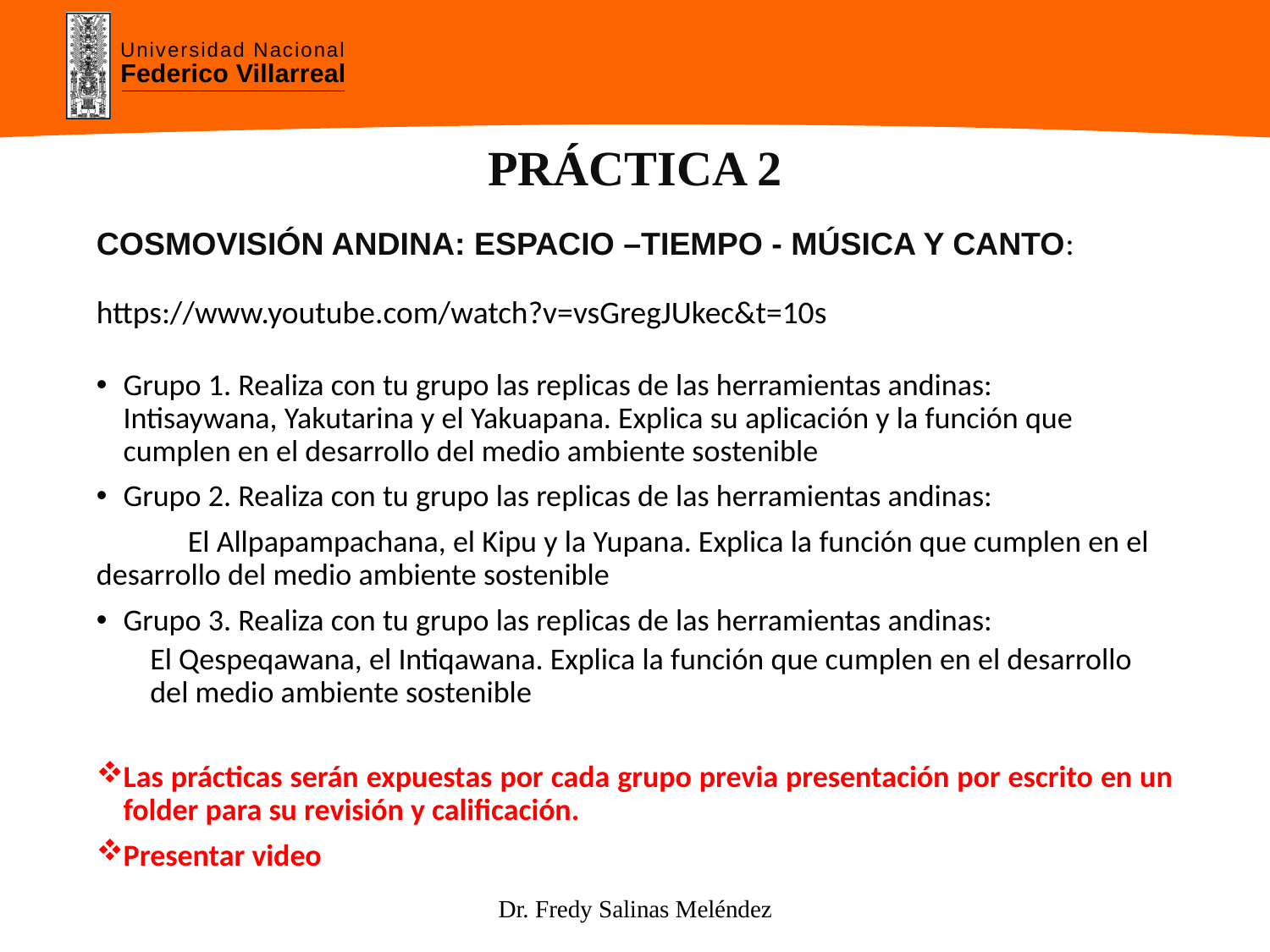

PRÁCTICA 2
# COSMOVISIÓN ANDINA: ESPACIO –TIEMPO - MÚSICA Y CANTO: https://www.youtube.com/watch?v=vsGregJUkec&t=10s
Grupo 1. Realiza con tu grupo las replicas de las herramientas andinas: 	Intisaywana, Yakutarina y el Yakuapana. Explica su aplicación y la función que cumplen en el desarrollo del medio ambiente sostenible
Grupo 2. Realiza con tu grupo las replicas de las herramientas andinas:
	El Allpapampachana, el Kipu y la Yupana. Explica la función que cumplen en el desarrollo del medio ambiente sostenible
Grupo 3. Realiza con tu grupo las replicas de las herramientas andinas:
	El Qespeqawana, el Intiqawana. Explica la función que cumplen en el desarrollo del medio ambiente sostenible

Las prácticas serán expuestas por cada grupo previa presentación por escrito en un folder para su revisión y calificación.
Presentar video

Dr. Fredy Salinas Meléndez